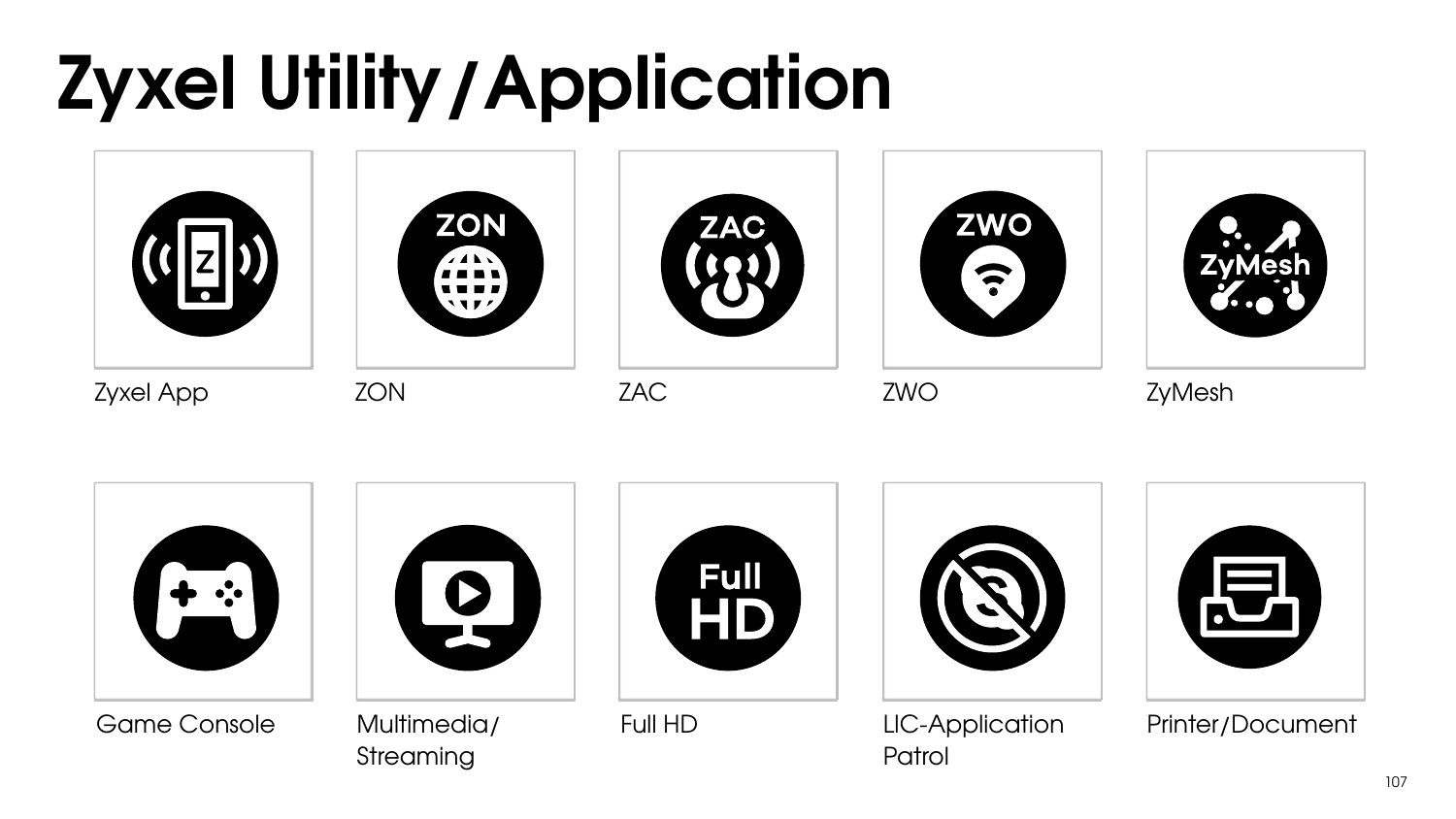

# Zyxel Utility/Application

Zyxel App
ZON
ZAC
ZWO
ZyMesh

Game Console
Multimedia/ Streaming
Full HD
LIC-Application Patrol
Printer/Document